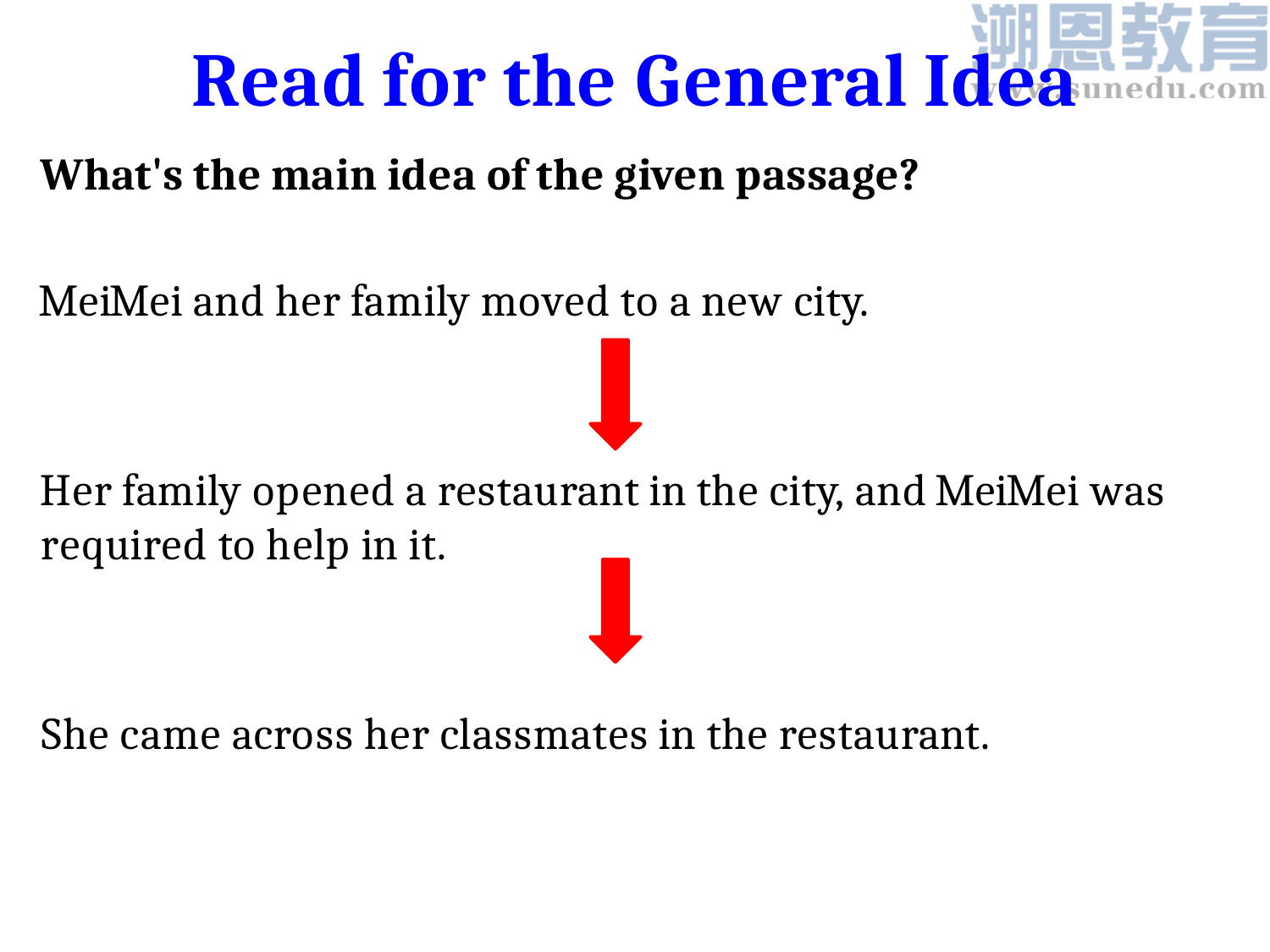

# Read for the General Idea
What's the main idea of the given passage?

MeiMei and her family moved to a new city.

Her family opened a restaurant in the city, and MeiMei was required to help in it.

She came across her classmates in the restaurant.